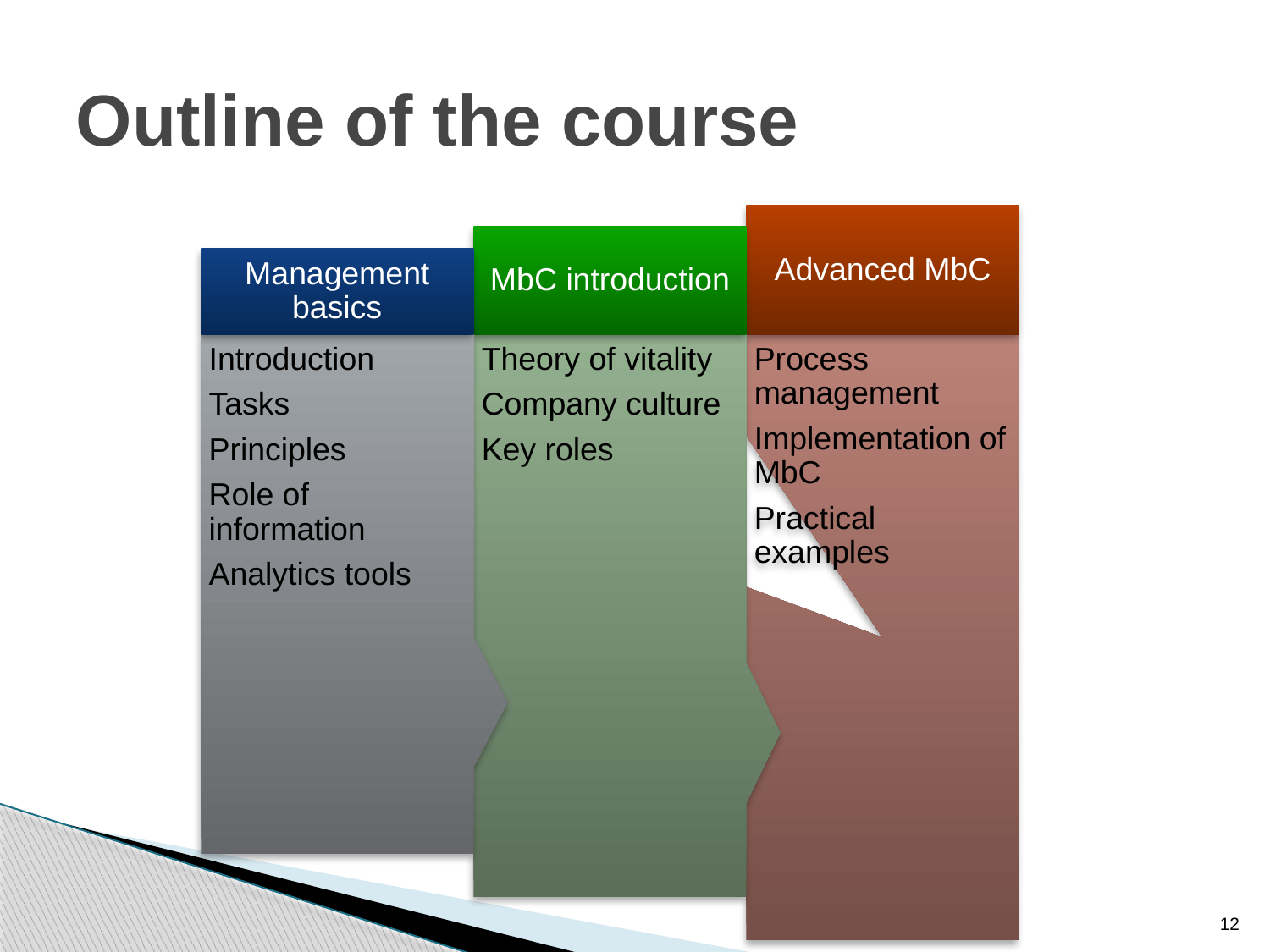

# Outline of the course
Process management
Implementation of MbC
Practical examples
Advanced MbC
Theory of vitality
Company culture
Key roles
MbC introduction
Introduction
Tasks
Principles
Role of information
Analytics tools
Management basics
12